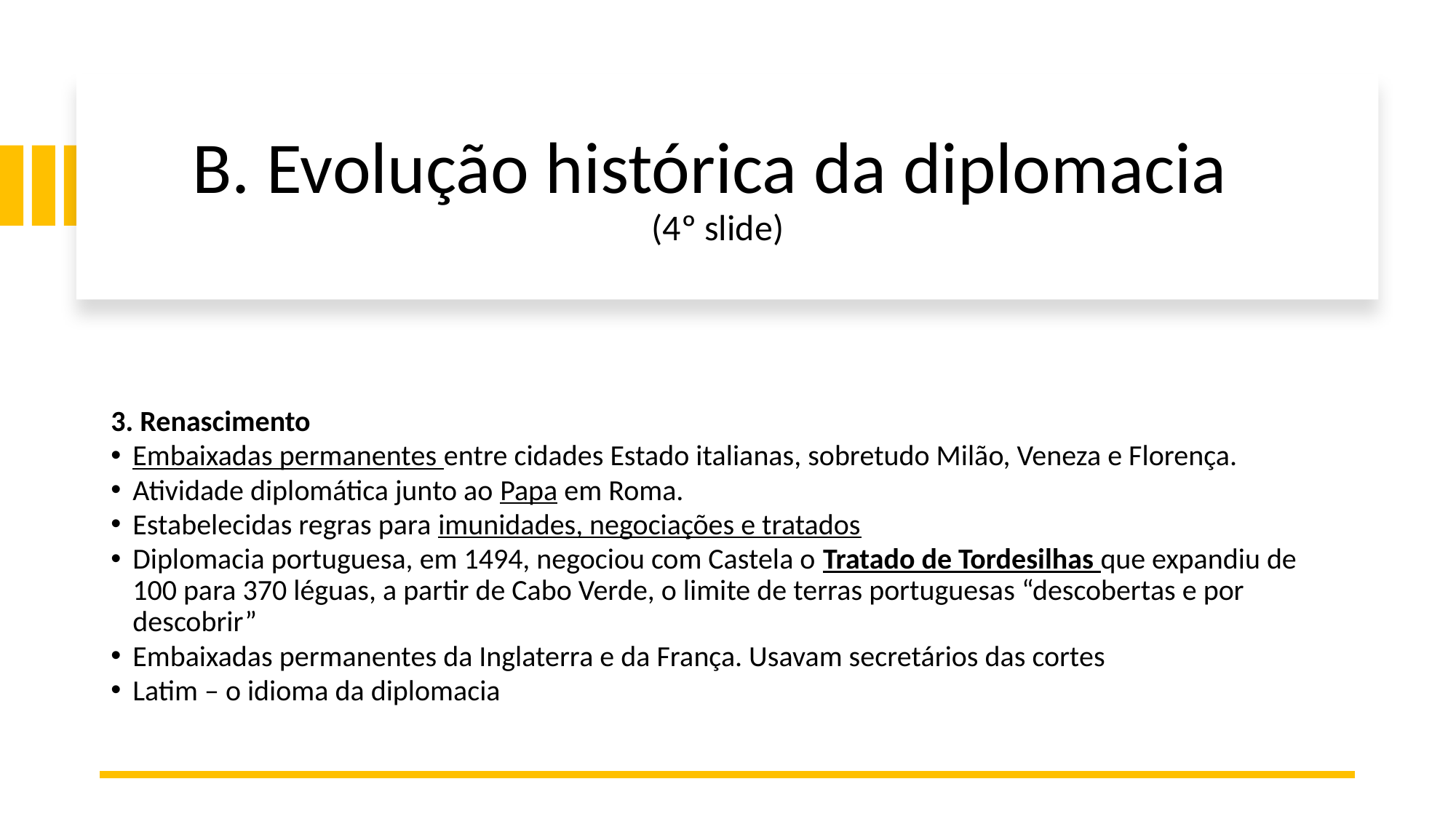

# B. Evolução histórica da diplomacia (4º slide)

3. Renascimento
Embaixadas permanentes entre cidades Estado italianas, sobretudo Milão, Veneza e Florença.
Atividade diplomática junto ao Papa em Roma.
Estabelecidas regras para imunidades, negociações e tratados
Diplomacia portuguesa, em 1494, negociou com Castela o Tratado de Tordesilhas que expandiu de 100 para 370 léguas, a partir de Cabo Verde, o limite de terras portuguesas “descobertas e por descobrir”
Embaixadas permanentes da Inglaterra e da França. Usavam secretários das cortes
Latim – o idioma da diplomacia